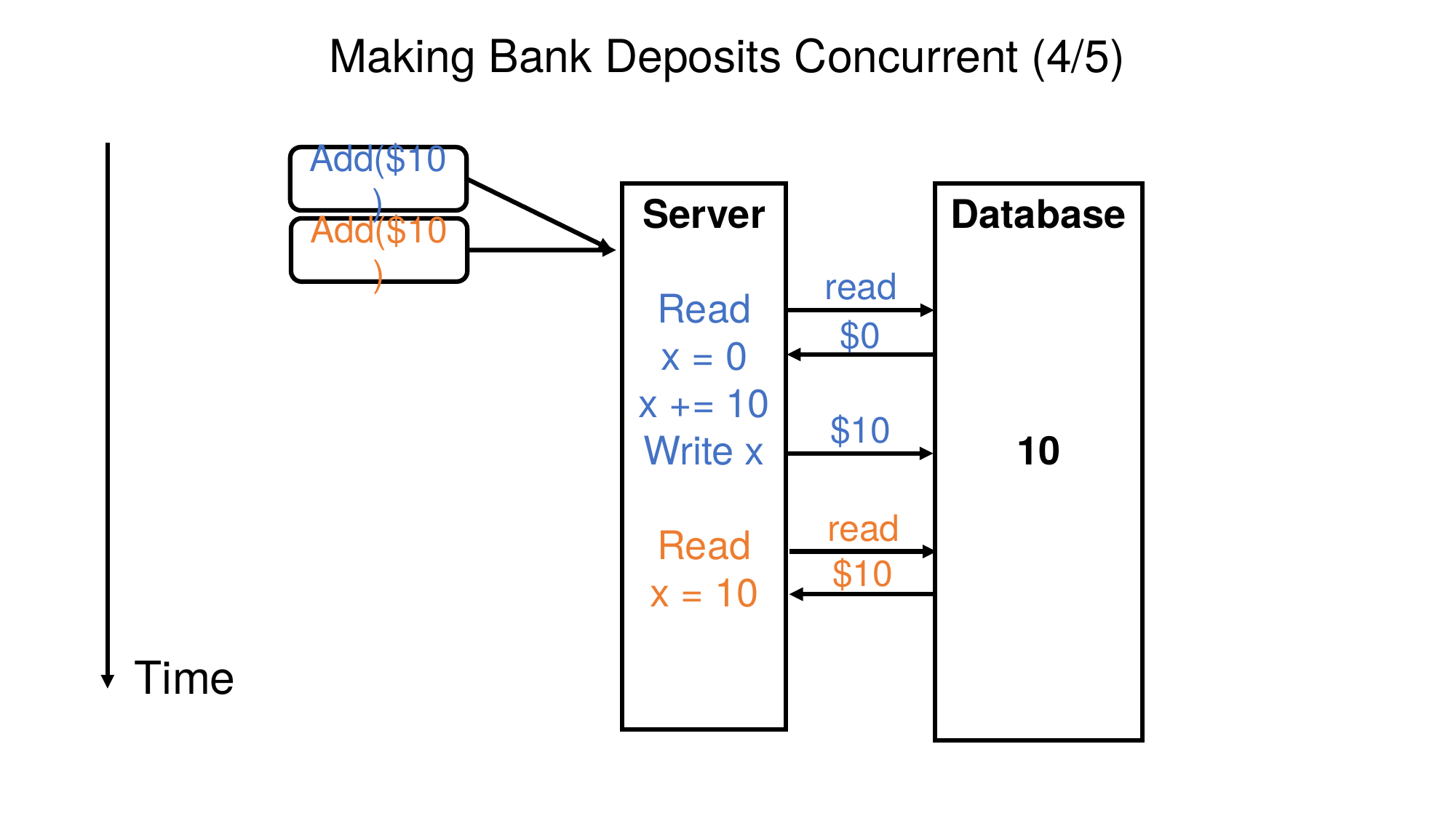

Making Bank Deposits Concurrent (4/5)
Add($10)
Server

Read
x = 0
x += 10
Write x

Read
x = 10
Database

10
Add($10)
read
$0
$10
read
$10
Time